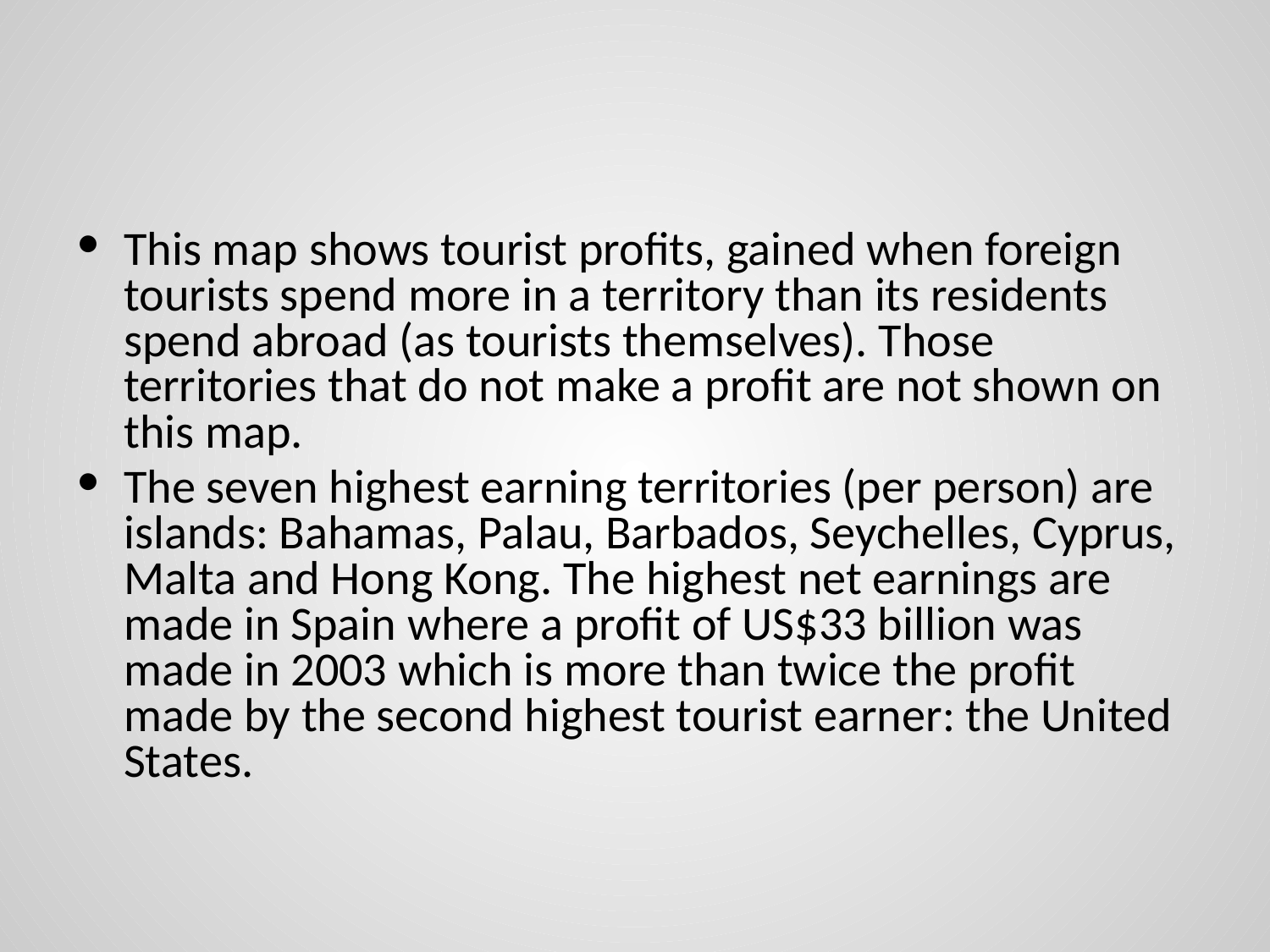

#
This map shows tourist profits, gained when foreign tourists spend more in a territory than its residents spend abroad (as tourists themselves). Those territories that do not make a profit are not shown on this map.
The seven highest earning territories (per person) are islands: Bahamas, Palau, Barbados, Seychelles, Cyprus, Malta and Hong Kong. The highest net earnings are made in Spain where a profit of US$33 billion was made in 2003 which is more than twice the profit made by the second highest tourist earner: the United States.